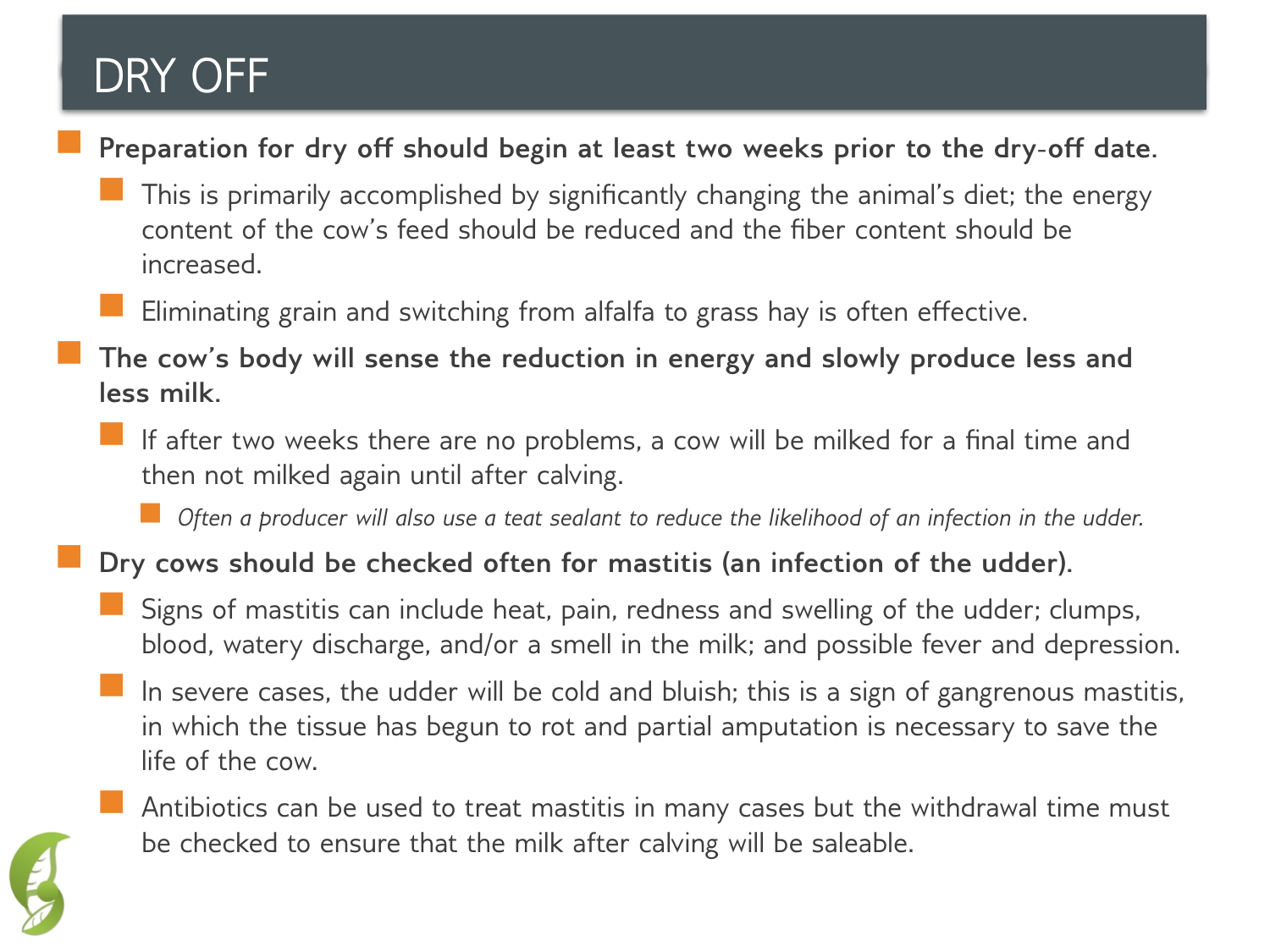

# Dry Off
Preparation for dry off should begin at least two weeks prior to the dry-off date.
This is primarily accomplished by significantly changing the animal’s diet; the energy content of the cow’s feed should be reduced and the fiber content should be increased.
Eliminating grain and switching from alfalfa to grass hay is often effective.
The cow’s body will sense the reduction in energy and slowly produce less and less milk.
If after two weeks there are no problems, a cow will be milked for a final time and then not milked again until after calving.
Often a producer will also use a teat sealant to reduce the likelihood of an infection in the udder.
Dry cows should be checked often for mastitis (an infection of the udder).
Signs of mastitis can include heat, pain, redness and swelling of the udder; clumps, blood, watery discharge, and/or a smell in the milk; and possible fever and depression.
In severe cases, the udder will be cold and bluish; this is a sign of gangrenous mastitis, in which the tissue has begun to rot and partial amputation is necessary to save the life of the cow.
Antibiotics can be used to treat mastitis in many cases but the withdrawal time must be checked to ensure that the milk after calving will be saleable.